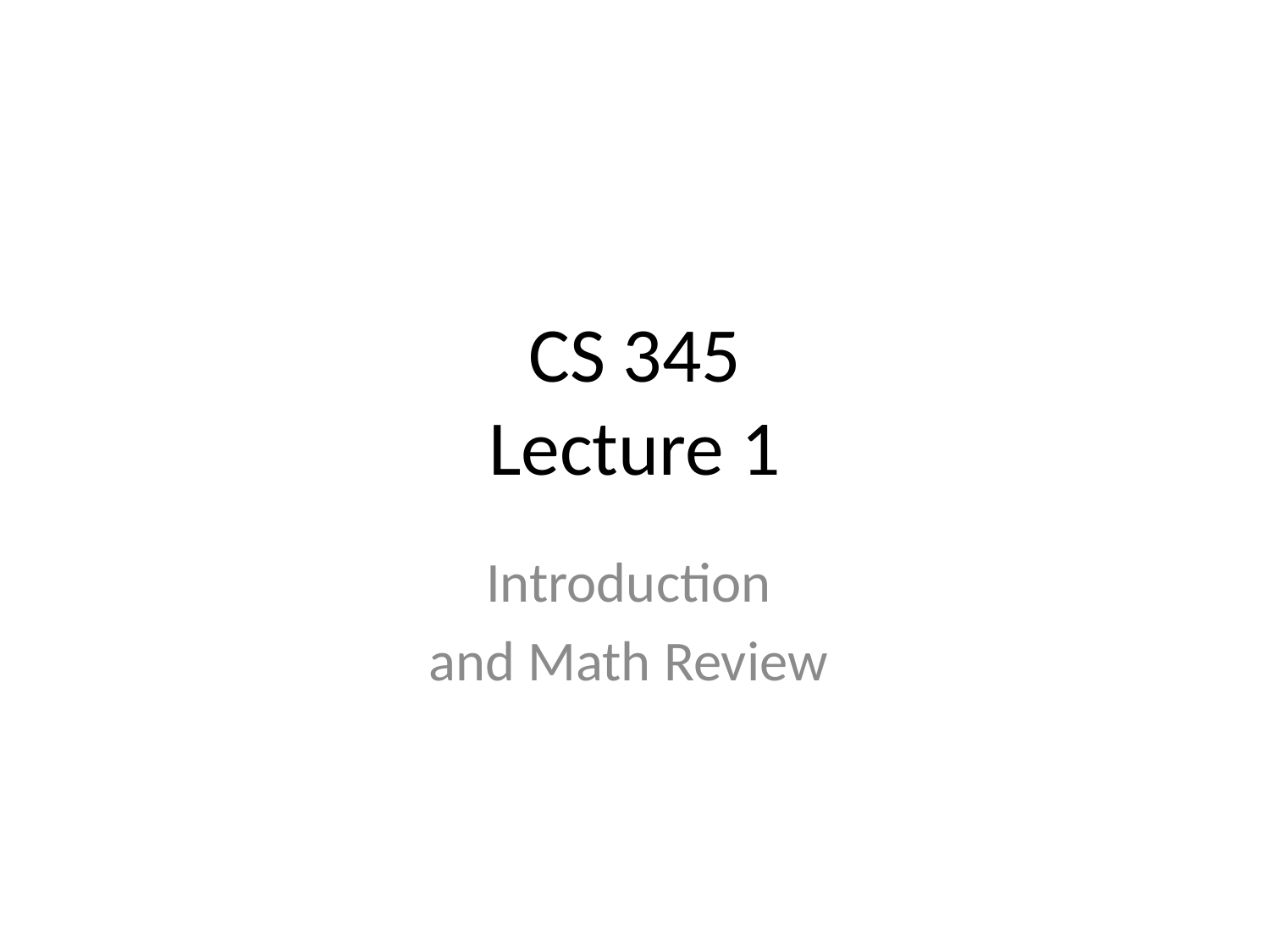

# CS 345 Lecture 1
Introduction
and Math Review